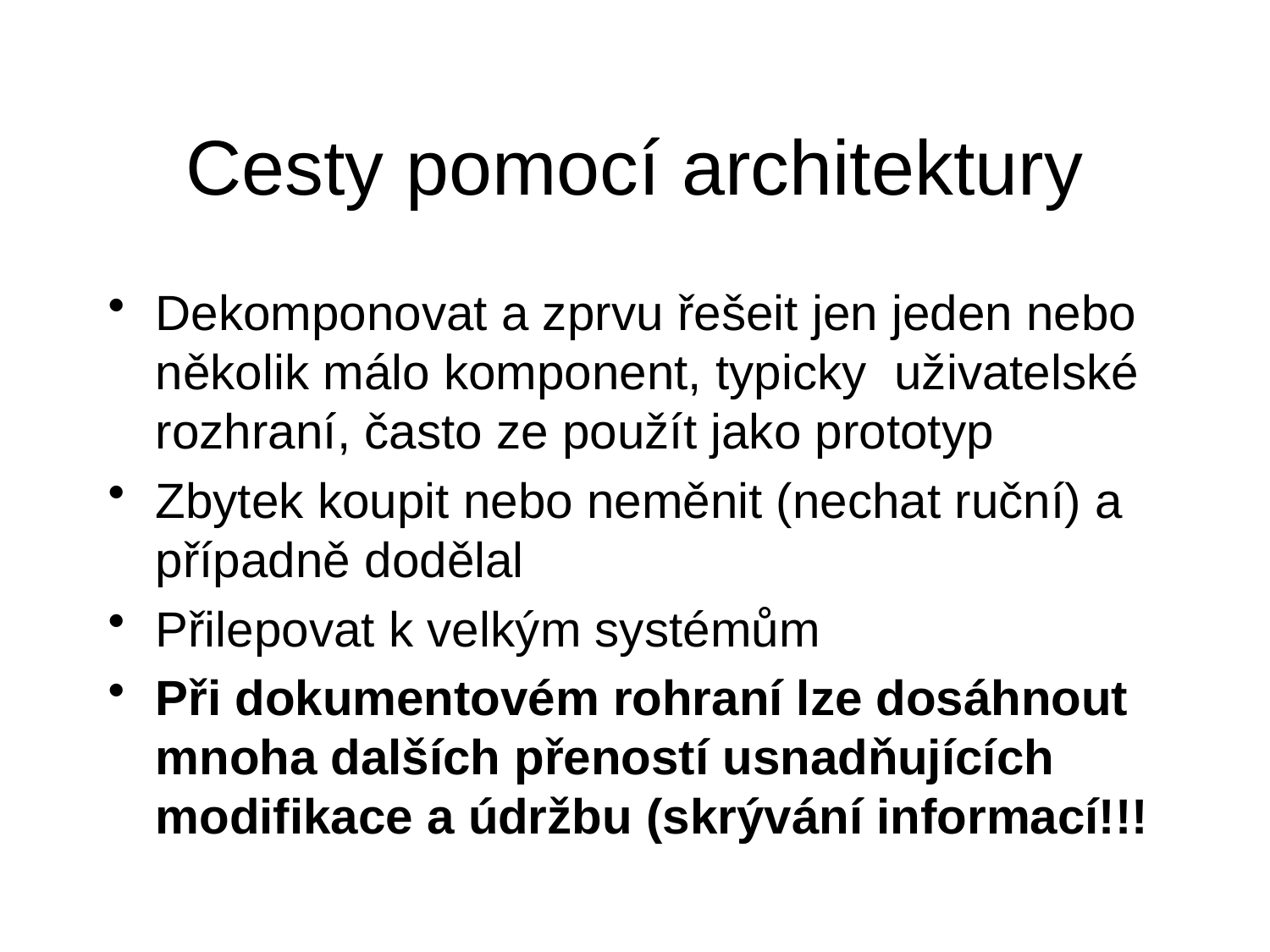

# Cesty pomocí architektury
Dekomponovat a zprvu řešeit jen jeden nebo několik málo komponent, typicky  uživatelské rozhraní, často ze použít jako prototyp
Zbytek koupit nebo neměnit (nechat ruční) a případně dodělal
Přilepovat k velkým systémům
Při dokumentovém rohraní lze dosáhnout mnoha dalších přeností usnadňujících modifikace a údržbu (skrývání informací!!!